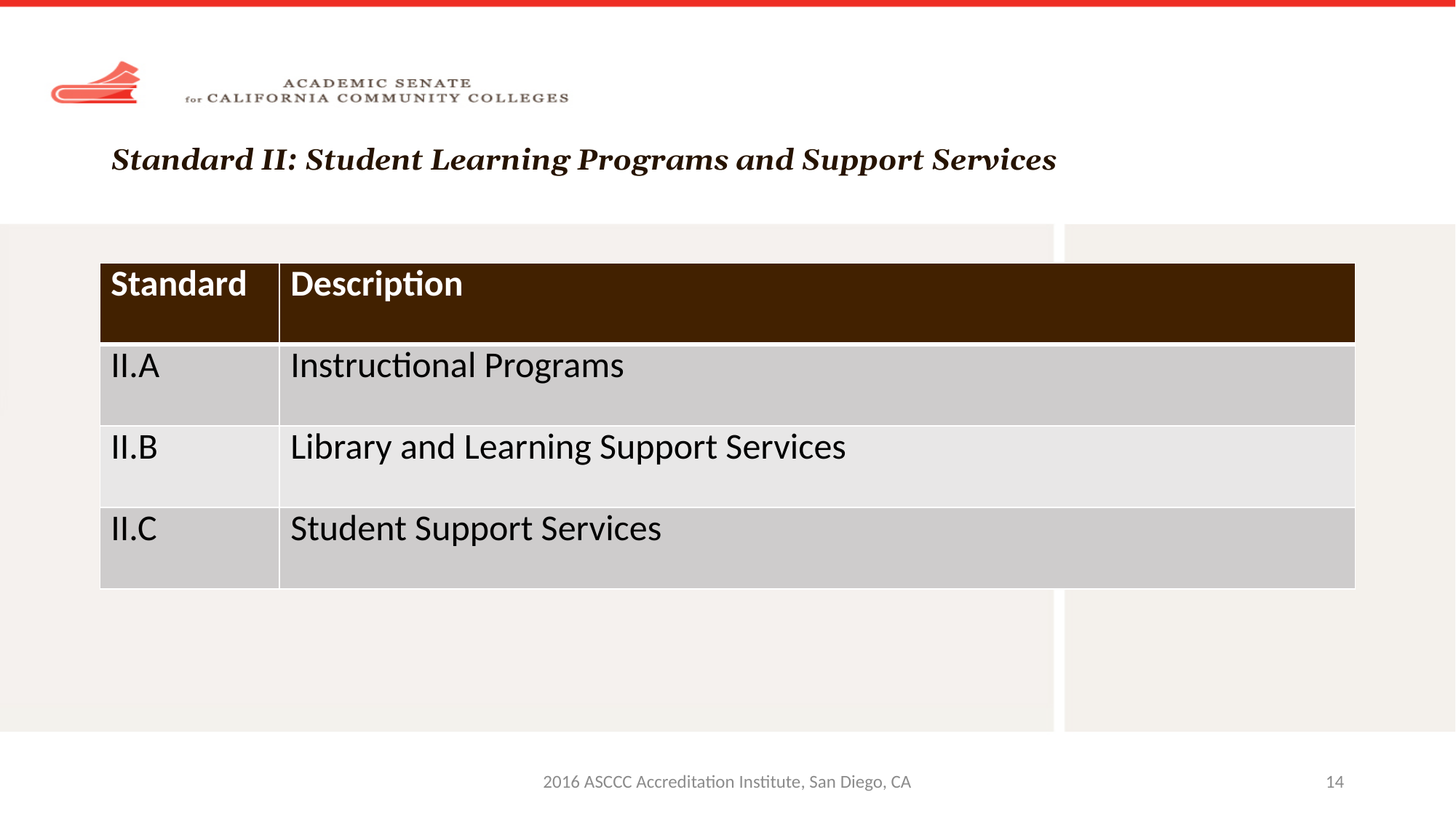

# Standard II: Student Learning Programs and Support Services
| Standard | Description |
| --- | --- |
| II.A | Instructional Programs |
| II.B | Library and Learning Support Services |
| II.C | Student Support Services |
2016 ASCCC Accreditation Institute, San Diego, CA
14